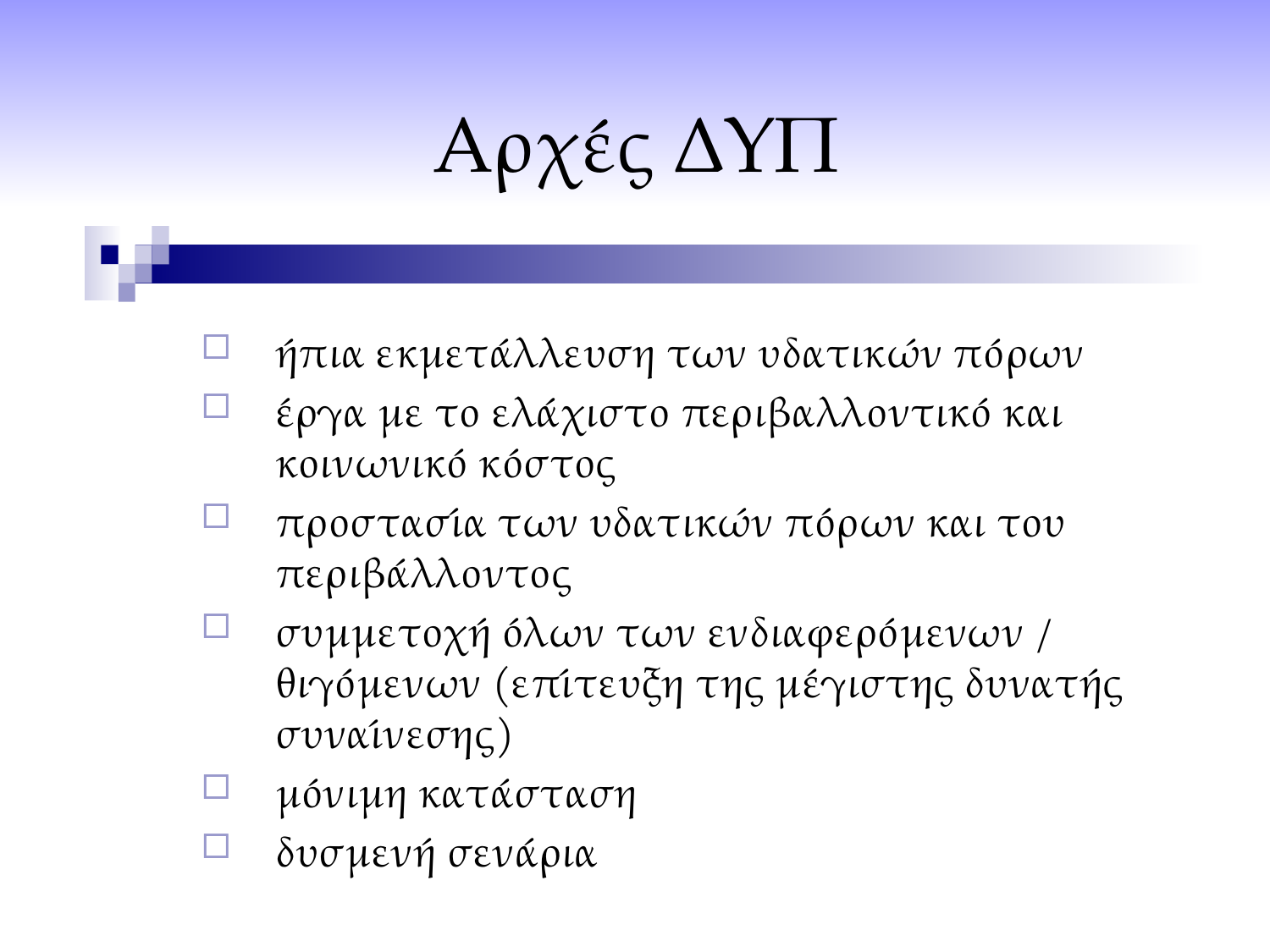

# Αρχές ΔΥΠ
ήπια εκμετάλλευση των υδατικών πόρων
έργα με το ελάχιστο περιβαλλοντικό και κοινωνικό κόστος
προστασία των υδατικών πόρων και του περιβάλλοντος
συμμετοχή όλων των ενδιαφερόμενων / θιγόμενων (επίτευξη της μέγιστης δυνατής συναίνεσης)
μόνιμη κατάσταση
δυσμενή σενάρια